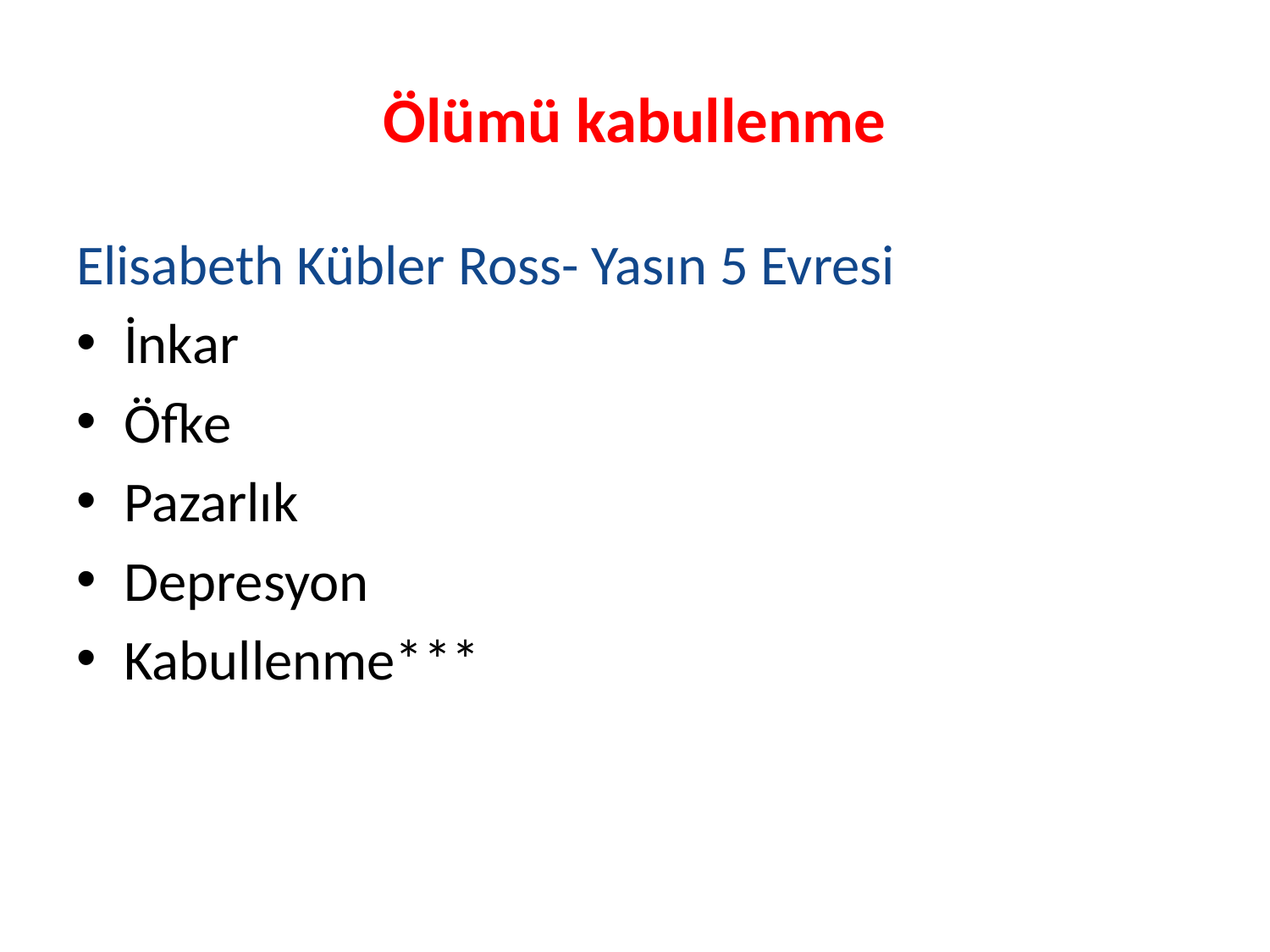

# Ölümü kabullenme
Elisabeth Kübler Ross- Yasın 5 Evresi
İnkar
Öfke
Pazarlık
Depresyon
Kabullenme***